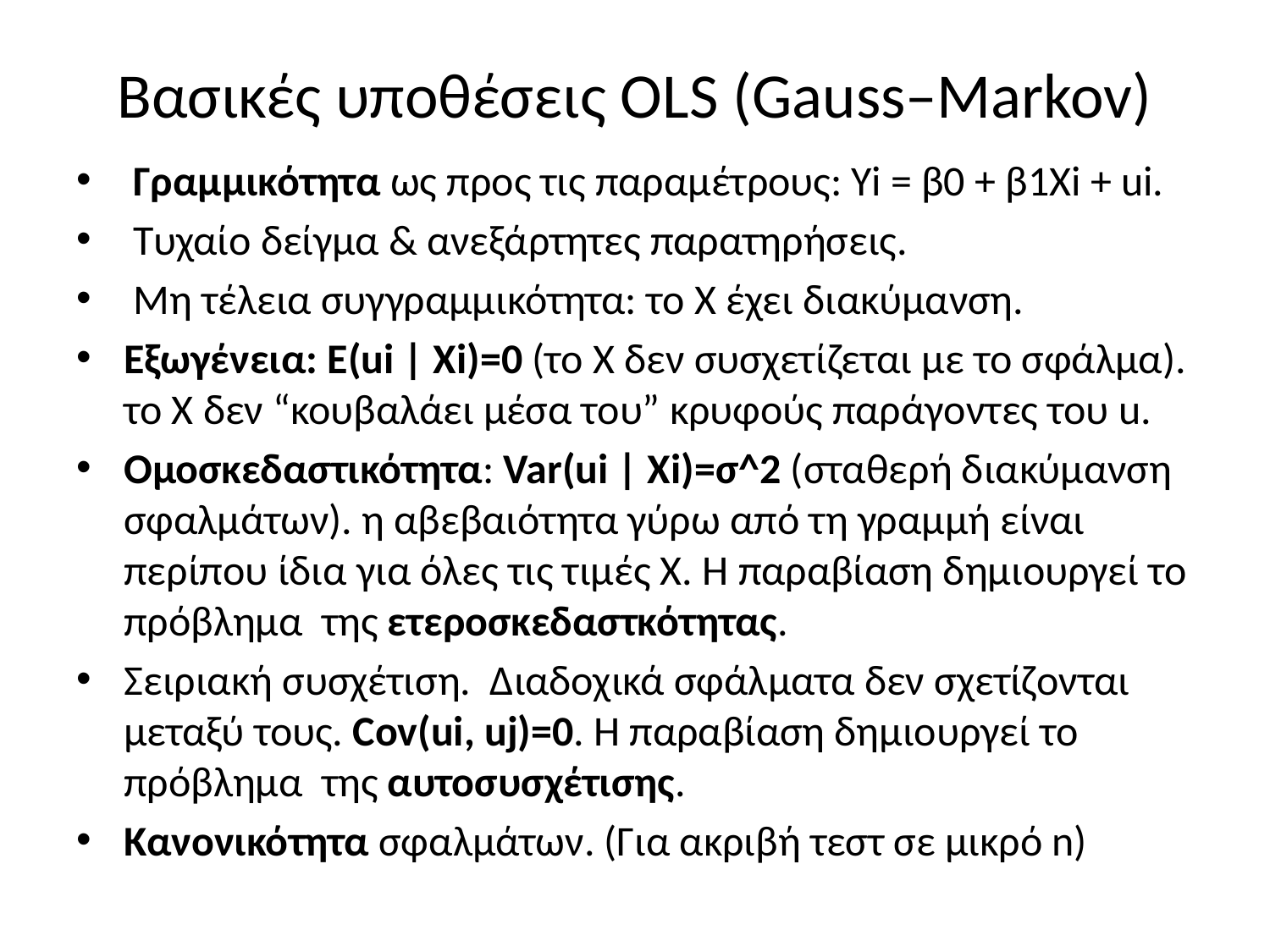

# Βασικές υποθέσεις OLS (Gauss–Markov)
 Γραμμικότητα ως προς τις παραμέτρους: Yi = β0 + β1Xi + ui.
 Τυχαίο δείγμα & ανεξάρτητες παρατηρήσεις.
 Μη τέλεια συγγραμμικότητα: το X έχει διακύμανση.
Εξωγένεια: E(ui | Xi)=0 (το X δεν συσχετίζεται με το σφάλμα). το X δεν “κουβαλάει μέσα του” κρυφούς παράγοντες του u.
Ομοσκεδαστικότητα: Var(ui | Xi)=σ^2 (σταθερή διακύμανση σφαλμάτων). η αβεβαιότητα γύρω από τη γραμμή είναι περίπου ίδια για όλες τις τιμές X. Η παραβίαση δημιουργεί το πρόβλημα  της ετεροσκεδαστκότητας.
Σειριακή συσχέτιση.  Διαδοχικά σφάλματα δεν σχετίζονται μεταξύ τους. Cov(ui, uj)=0. Η παραβίαση δημιουργεί το πρόβλημα  της αυτοσυσχέτισης.
Κανονικότητα σφαλμάτων. (Για ακριβή τεστ σε μικρό n)